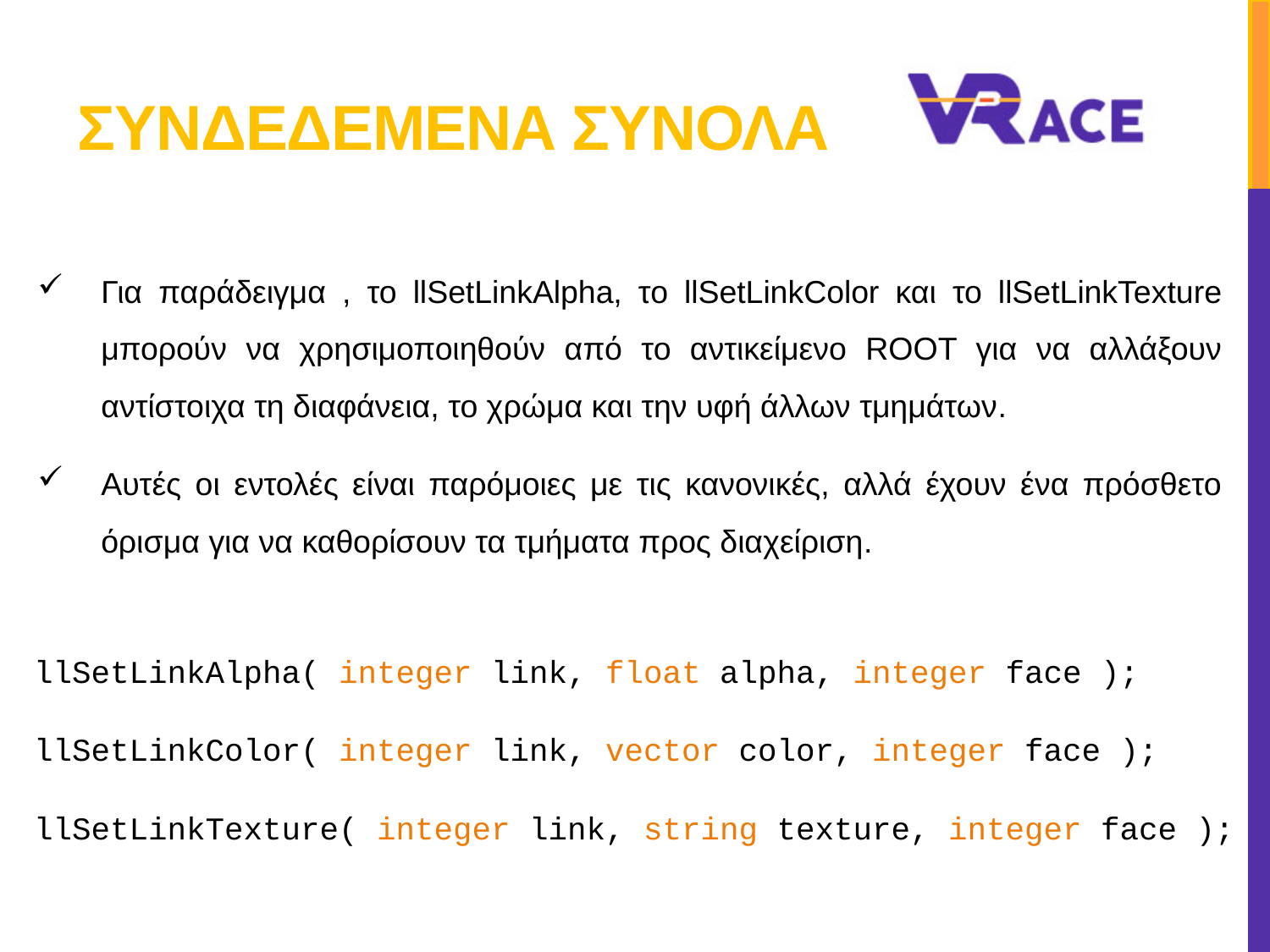

# Συνδεδεμενα συνολα
Για παράδειγμα , το llSetLinkAlpha, το llSetLinkColor και το llSetLinkTexture μπορούν να χρησιμοποιηθούν από το αντικείμενο ROOT για να αλλάξουν αντίστοιχα τη διαφάνεια, το χρώμα και την υφή άλλων τμημάτων.
Αυτές οι εντολές είναι παρόμοιες με τις κανονικές, αλλά έχουν ένα πρόσθετο όρισμα για να καθορίσουν τα τμήματα προς διαχείριση.
llSetLinkAlpha( integer link, float alpha, integer face );
llSetLinkColor( integer link, vector color, integer face );
llSetLinkTexture( integer link, string texture, integer face );